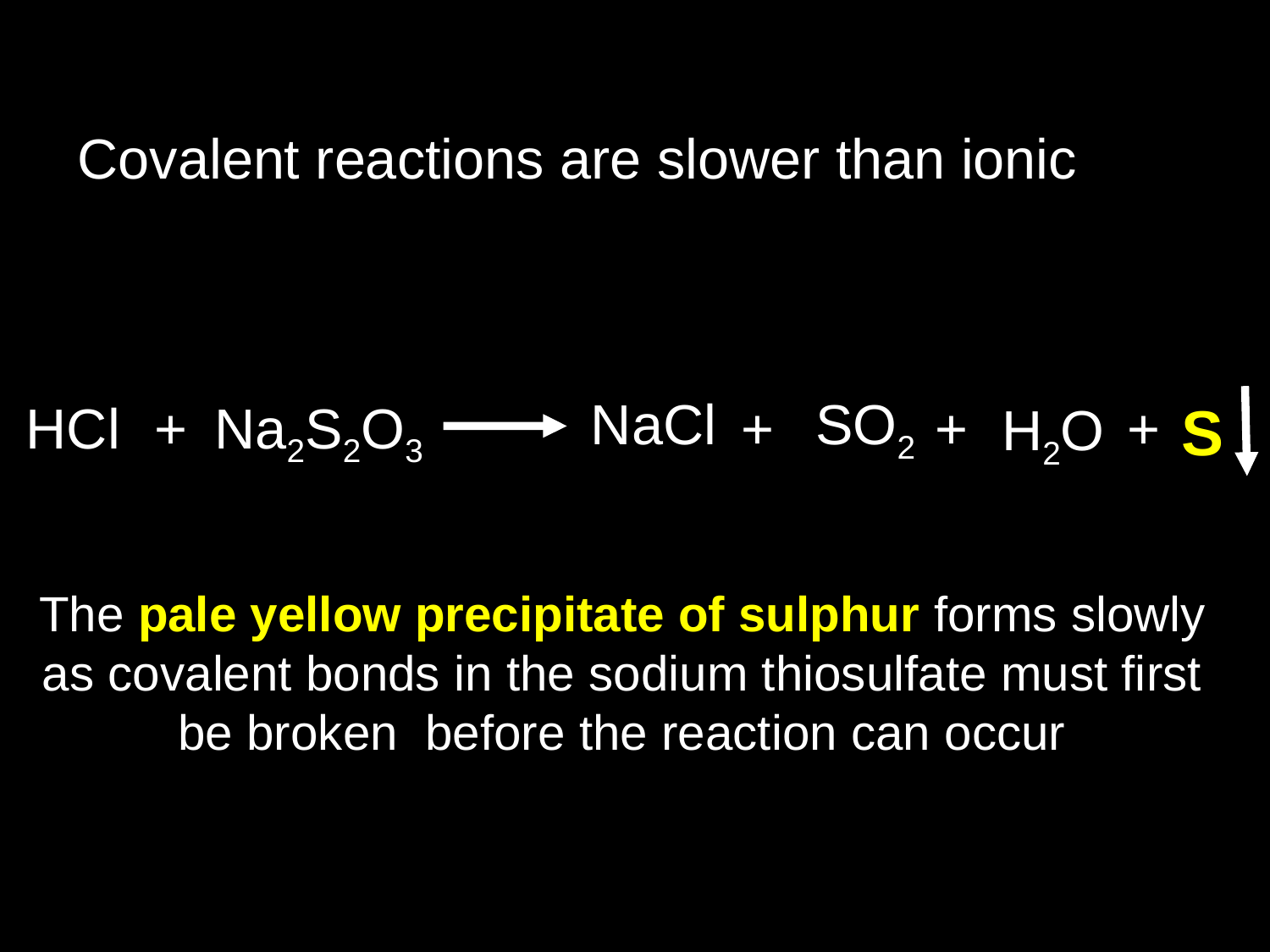

Covalent reactions are slower than ionic
NaCl
SO2
S
HCl
+
Na2S2O3
+
+

+
H2O

The pale yellow precipitate of sulphur forms slowly as covalent bonds in the sodium thiosulfate must first be broken  before the reaction can occur